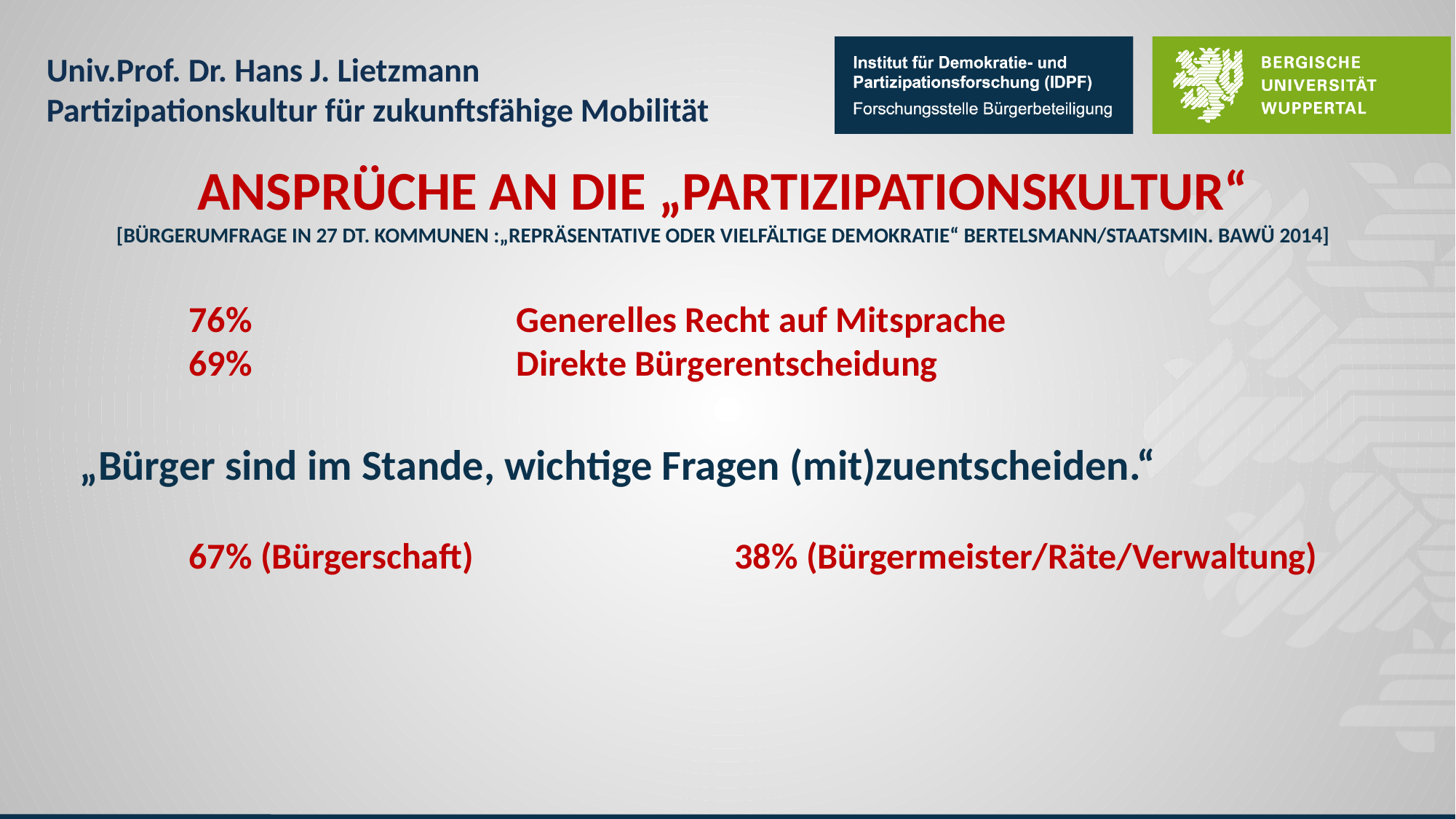

# Ansprüche an die „Partizipationskultur“ [Bürgerumfrage in 27 dt. Kommunen :„Repräsentative oder vielfältige Demokratie“ Bertelsmann/StaatsMin. BaWü 2014]
	76%			Generelles Recht auf Mitsprache
	69%			Direkte Bürgerentscheidung

„Bürger sind im Stande, wichtige Fragen (mit)zuentscheiden.“

	67% (Bürgerschaft)			38% (Bürgermeister/Räte/Verwaltung)